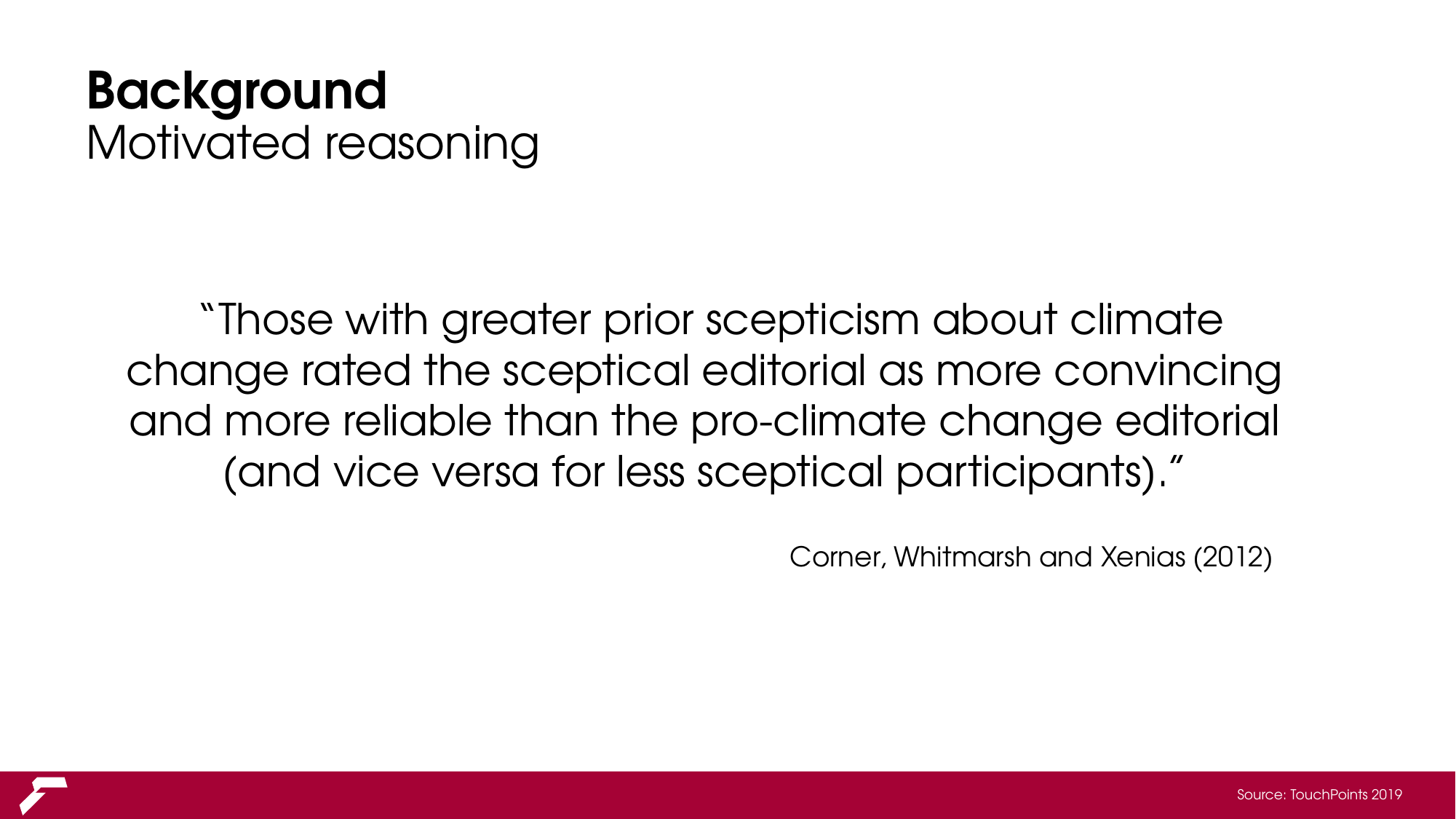

Background
Motivated reasoning

 “Those with greater prior scepticism about climate change rated the sceptical editorial as more convincing and more reliable than the pro-climate change editorial (and vice versa for less sceptical participants).”

						Corner, Whitmarsh and Xenias (2012)